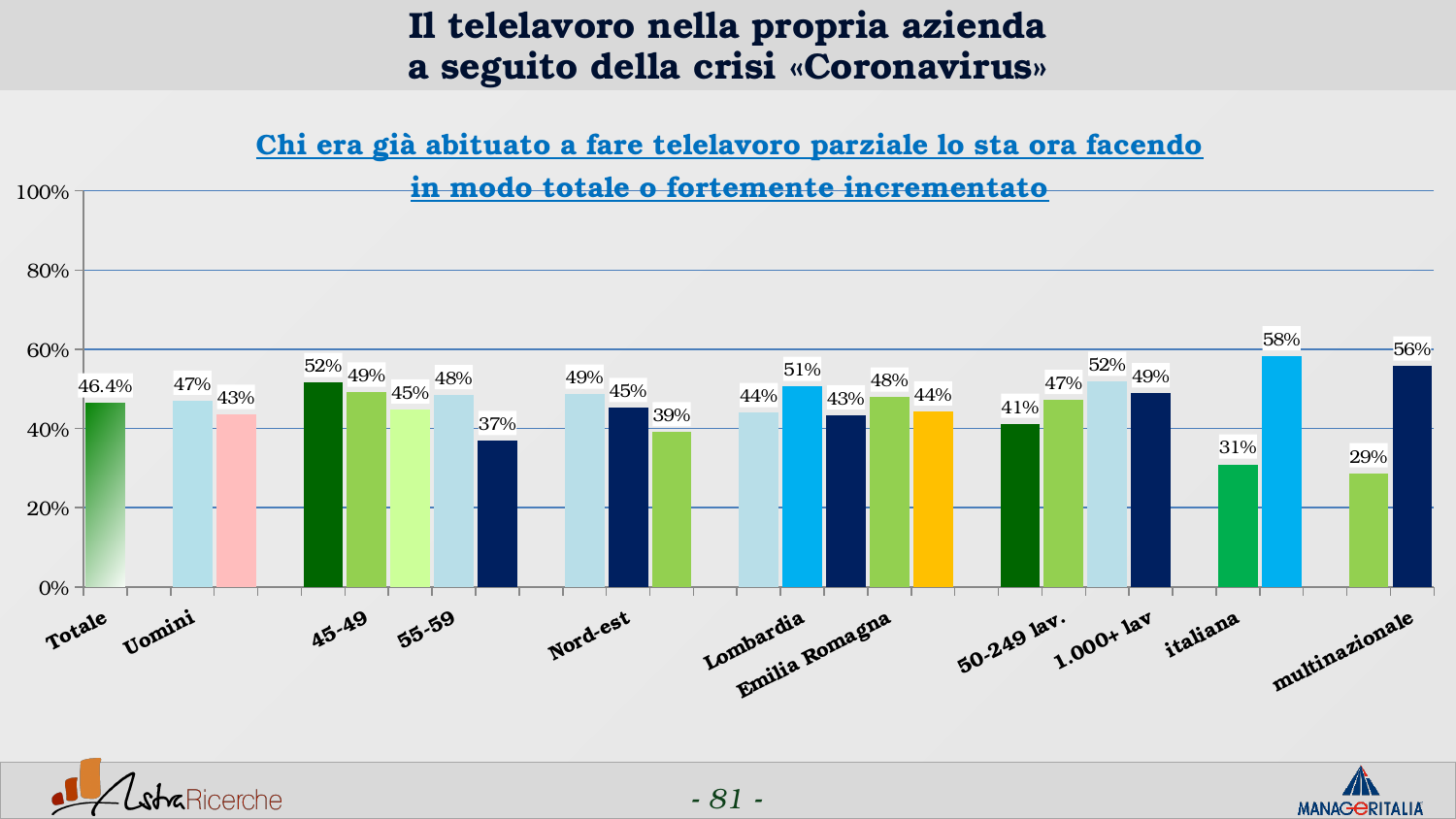

# Il telelavoro nella propria azienda a seguito della crisi «Coronavirus»

### Chart: Chi era già abituato a fare telelavoro parziale lo sta ora facendo in modo totale o fortemente incrementato

| Category | Chi era già abituato a fare telelavoro parziale lo sta ora facendo in modo totale o fortemente incrementato |
|---|---|
| Totale | 0.4642 |
|  | None |
| Uomini | 0.4708 |
| Donne | 0.4349 |
|  | None |
| <44 | 0.5156000000000001 |
| 45-49 | 0.4913 |
| 50-54 | 0.4489 |
| 55-59 | 0.48460000000000003 |
| 60+ | 0.36920000000000003 |
|  | None |
| Nord-ovest | 0.48619999999999997 |
| Nord-est | 0.4526 |
| Centro/Sud | 0.3911 |
|  | None |
| Piemonte | 0.4397 |
| Lombardia | 0.5058 |
| Veneto | 0.434 |
| Emilia Romagna | 0.47869999999999996 |
| Lazio | 0.4436 |
|  | None |
| 1-50 lav. | 0.41229999999999994 |
| 50-249 lav. | 0.47229999999999994 |
| 250-999 lav. | 0.5184000000000001 |
| 1.000+ lav | 0.48950000000000005 |
|  | None |
| italiana | 0.3095 |
| estera | 0.5827 |
|  | None |
| nazionale | 0.2874 |
| multinazionale | 0.5573 |